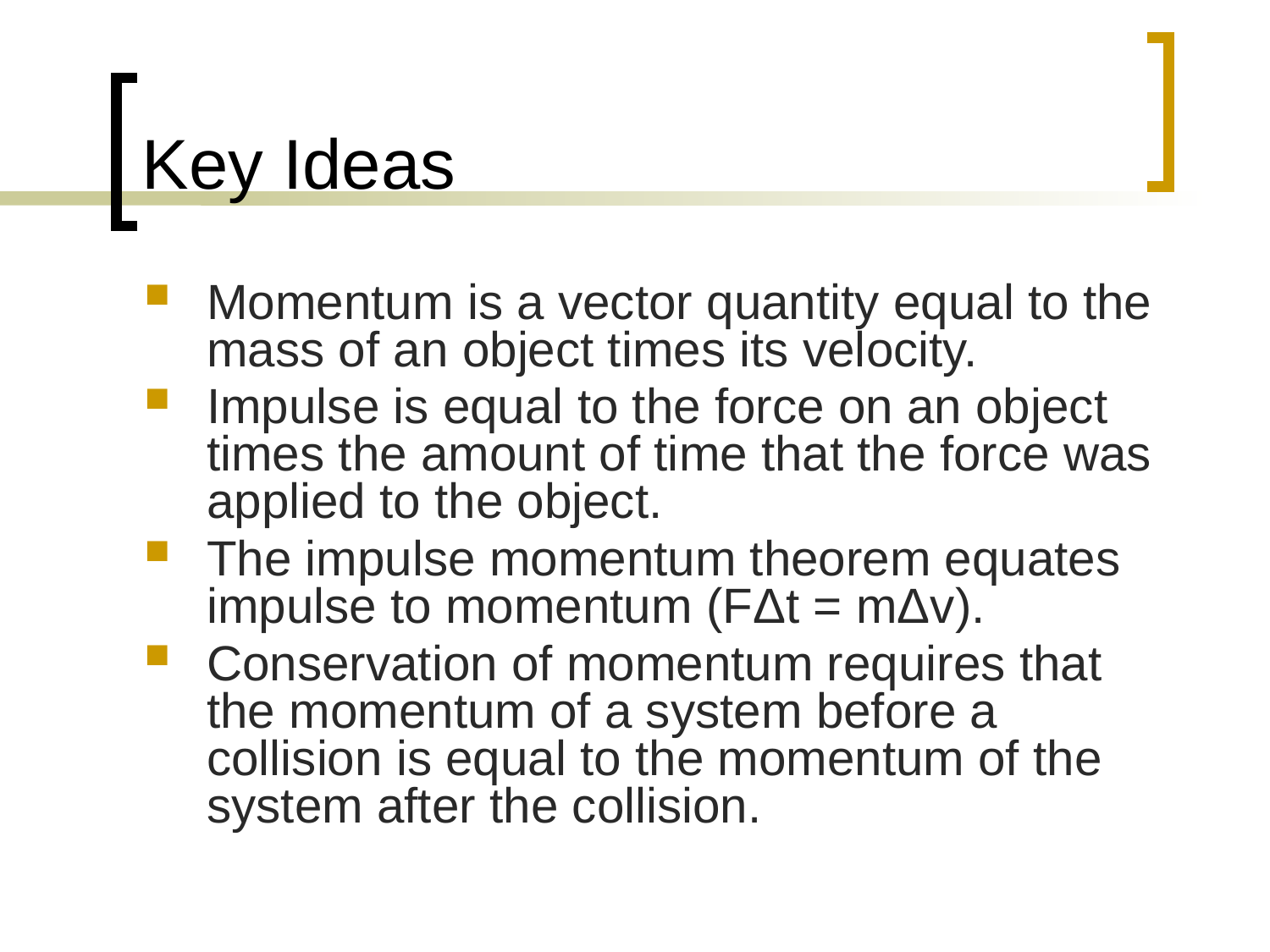

# Key Ideas
Momentum is a vector quantity equal to the mass of an object times its velocity.
Impulse is equal to the force on an object times the amount of time that the force was applied to the object.
The impulse momentum theorem equates impulse to momentum (FΔt = mΔv).
Conservation of momentum requires that the momentum of a system before a collision is equal to the momentum of the system after the collision.